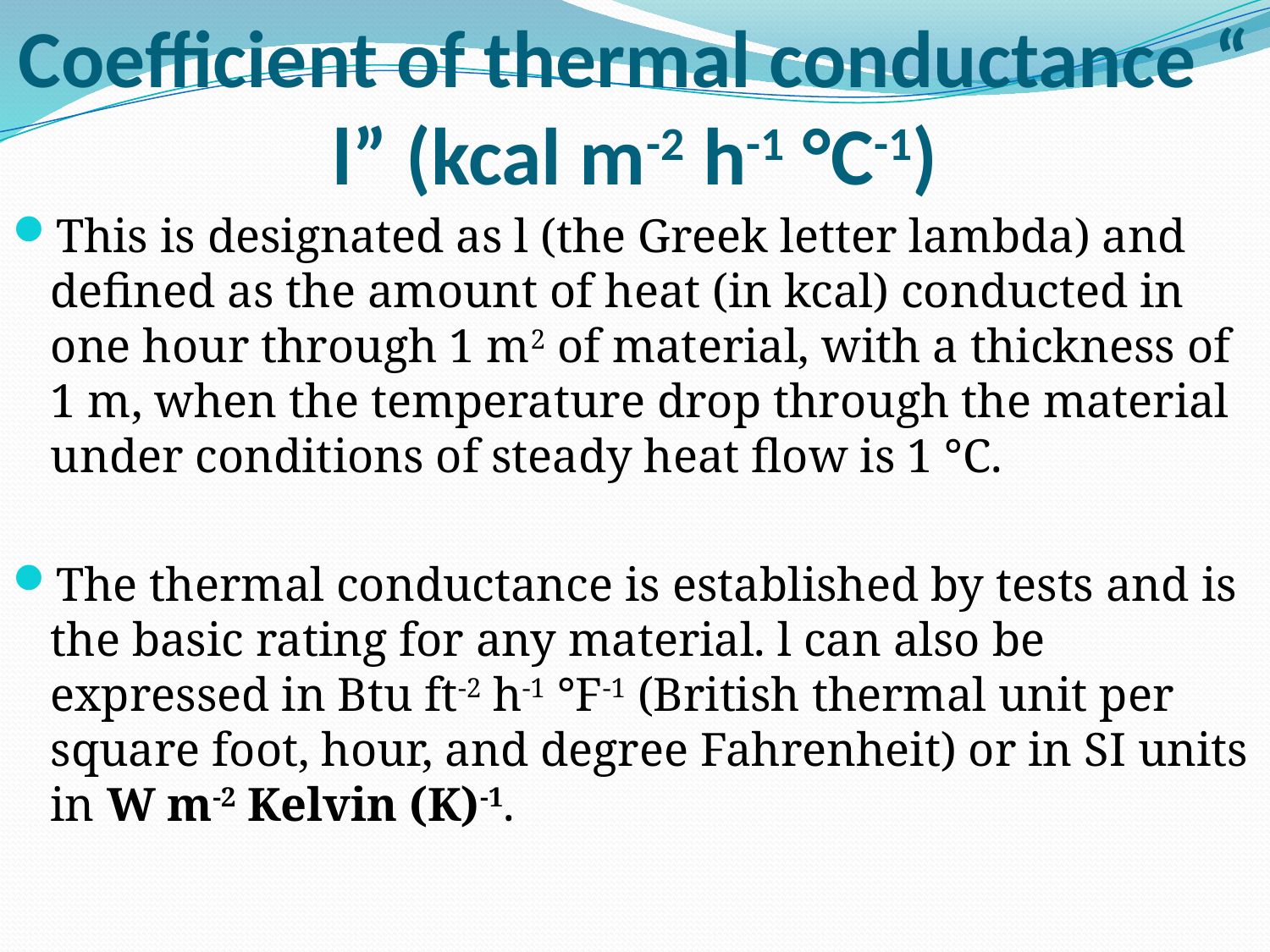

# Coefficient of thermal conductance “ l” (kcal m-2 h-1 °C-1)
This is designated as l (the Greek letter lambda) and defined as the amount of heat (in kcal) conducted in one hour through 1 m2 of material, with a thickness of 1 m, when the temperature drop through the material under conditions of steady heat flow is 1 °C.

The thermal conductance is established by tests and is the basic rating for any material. l can also be expressed in Btu ft-2 h-1 °F-1 (British thermal unit per square foot, hour, and degree Fahrenheit) or in SI units in W m-2 Kelvin (K)-1.